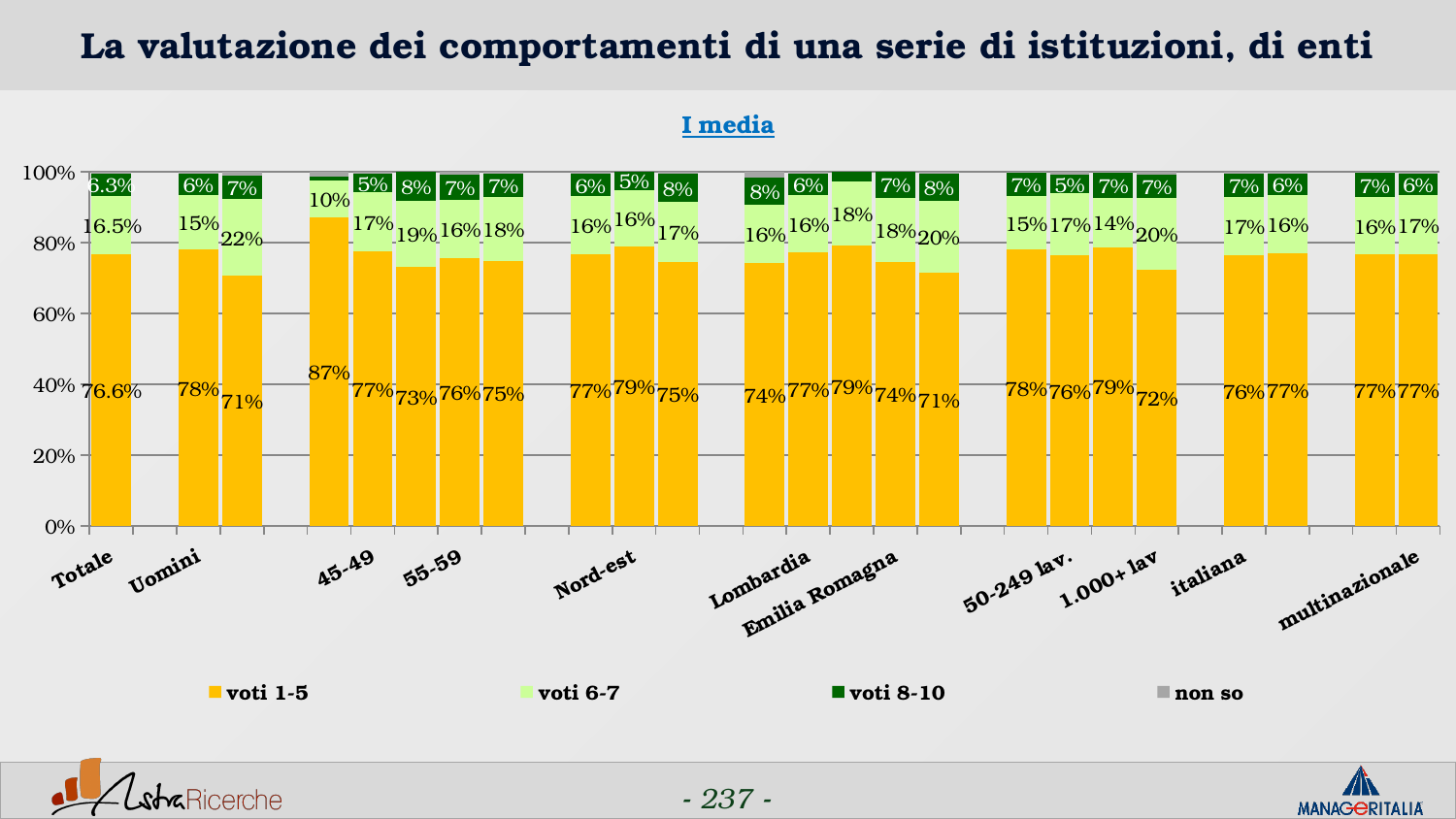

# La valutazione dei comportamenti di una serie di istituzioni, di enti

### Chart: I media

| Category | voti 1-5 | voti 6-7 | voti 8-10 | non so |
|---|---|---|---|---|
| Totale | 0.7665000000000001 | 0.1646 | 0.06269999999999999 | 0.0062 |
|  | None | None | None | None |
| Uomini | 0.7802 | 0.153 | 0.0617 | 0.0051 |
| Donne | 0.7062999999999999 | 0.21559999999999999 | 0.0669 | 0.011200000000000002 |
|  | None | None | None | None |
| <44 | 0.8698 | 0.1042 | 0.0104 | 0.015600000000000001 |
| 45-49 | 0.7735 | 0.1672 | 0.052300000000000006 | 0.006999999999999999 |
| 50-54 | 0.7315999999999999 | 0.18530000000000002 | 0.08310000000000001 | 0.0 |
| 55-59 | 0.7563 | 0.1625 | 0.0728 | 0.0084 |
| 60+ | 0.7487 | 0.1795 | 0.0667 | 0.0051 |
|  | None | None | None | None |
| Nord-ovest | 0.7675 | 0.1635 | 0.0616 | 0.0074 |
| Nord-est | 0.7888 | 0.1595 | 0.051699999999999996 | 0.0 |
| Centro/Sud | 0.7454000000000001 | 0.1697 | 0.0775 | 0.0074 |
|  | None | None | None | None |
| Piemonte | 0.7414000000000001 | 0.1638 | 0.0776 | 0.0172 |
| Lombardia | 0.7722 | 0.1609 | 0.0605 | 0.0064 |
| Veneto | 0.7925 | 0.17920000000000003 | 0.028300000000000002 | 0.0 |
| Emilia Romagna | 0.7447 | 0.1809 | 0.0745 | 0.0 |
| Lazio | 0.7143 | 0.203 | 0.07519999999999999 | 0.0075 |
|  | None | None | None | None |
| 1-50 lav. | 0.7801 | 0.1501 | 0.0655 | 0.0042 |
| 50-249 lav. | 0.7637999999999999 | 0.1745 | 0.053200000000000004 | 0.0085 |
| 250-999 lav. | 0.7868 | 0.13970000000000002 | 0.0699 | 0.0037 |
| 1.000+ lav | 0.7215 | 0.2025 | 0.0675 | 0.0084 |
|  | None | None | None | None |
| italiana | 0.7635 | 0.16510000000000002 | 0.06509999999999999 | 0.0063 |
| estera | 0.7689 | 0.1642 | 0.0608 | 0.0060999999999999995 |
|  | None | None | None | None |
| nazionale | 0.7665000000000001 | 0.1617 | 0.0679 | 0.004 |
| multinazionale | 0.7666 | 0.1661 | 0.0599 | 0.0074 |